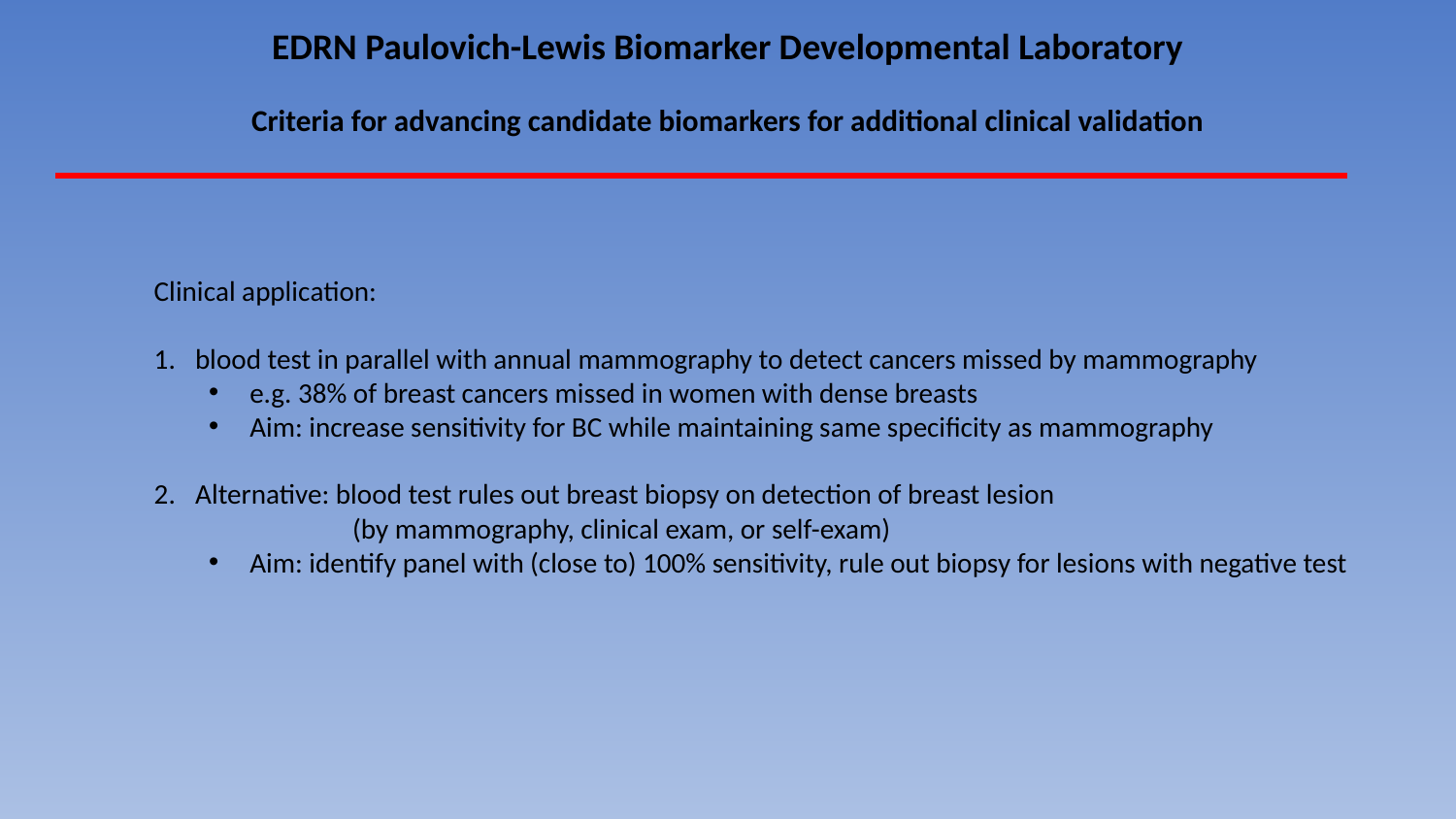

EDRN Paulovich-Lewis Biomarker Developmental Laboratory

Criteria for advancing candidate biomarkers for additional clinical validation

Clinical application:

blood test in parallel with annual mammography to detect cancers missed by mammography
e.g. 38% of breast cancers missed in women with dense breasts
Aim: increase sensitivity for BC while maintaining same specificity as mammography

Alternative: blood test rules out breast biopsy on detection of breast lesion                                                                                (by mammography, clinical exam, or self-exam)
Aim: identify panel with (close to) 100% sensitivity, rule out biopsy for lesions with negative test